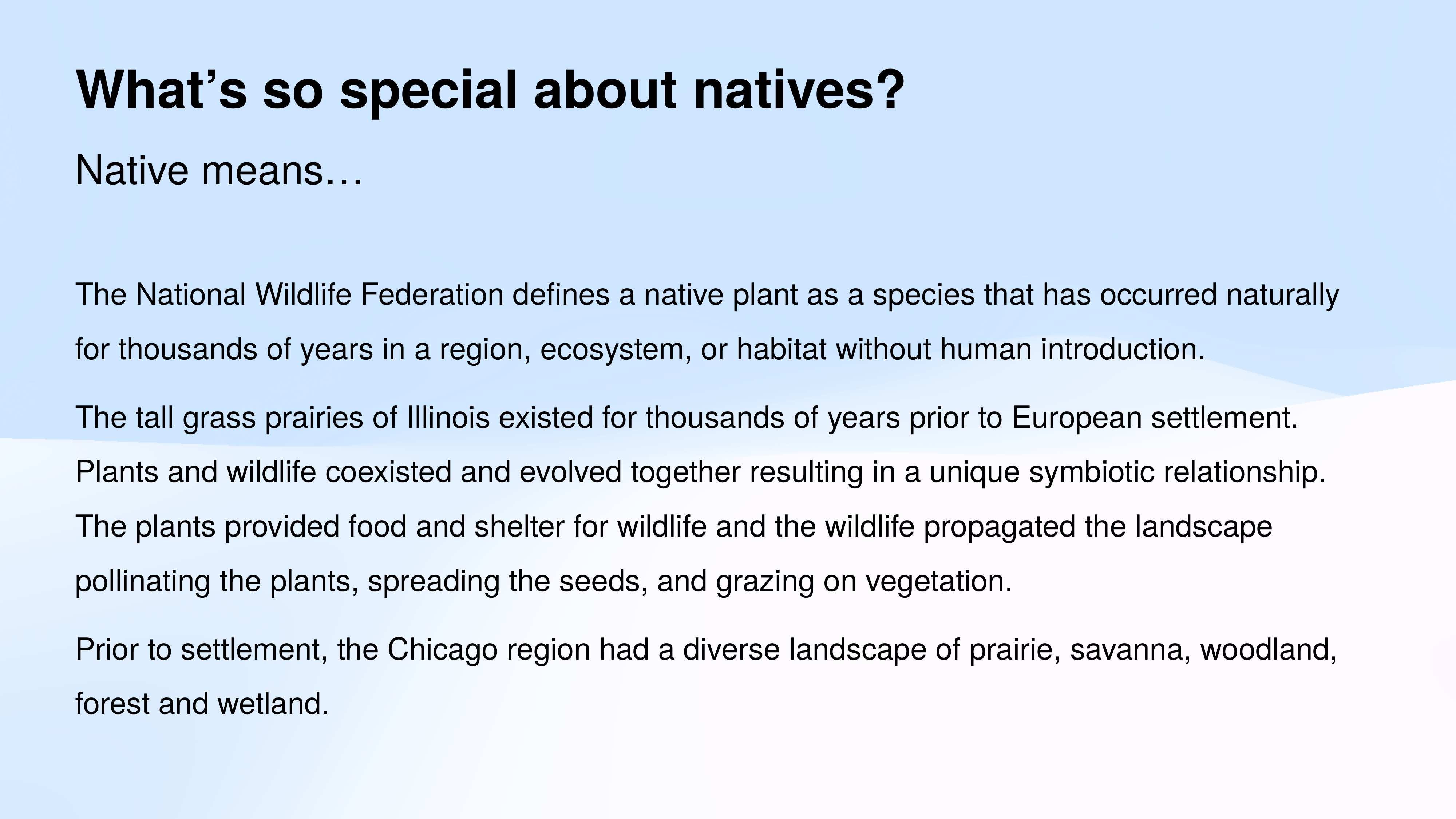

# What’s so special about natives?
Native means…
The National Wildlife Federation defines a native plant as a species that has occurred naturally for thousands of years in a region, ecosystem, or habitat without human introduction.
The tall grass prairies of Illinois existed for thousands of years prior to European settlement. Plants and wildlife coexisted and evolved together resulting in a unique symbiotic relationship. The plants provided food and shelter for wildlife and the wildlife propagated the landscape pollinating the plants, spreading the seeds, and grazing on vegetation.
Prior to settlement, the Chicago region had a diverse landscape of prairie, savanna, woodland, forest and wetland.